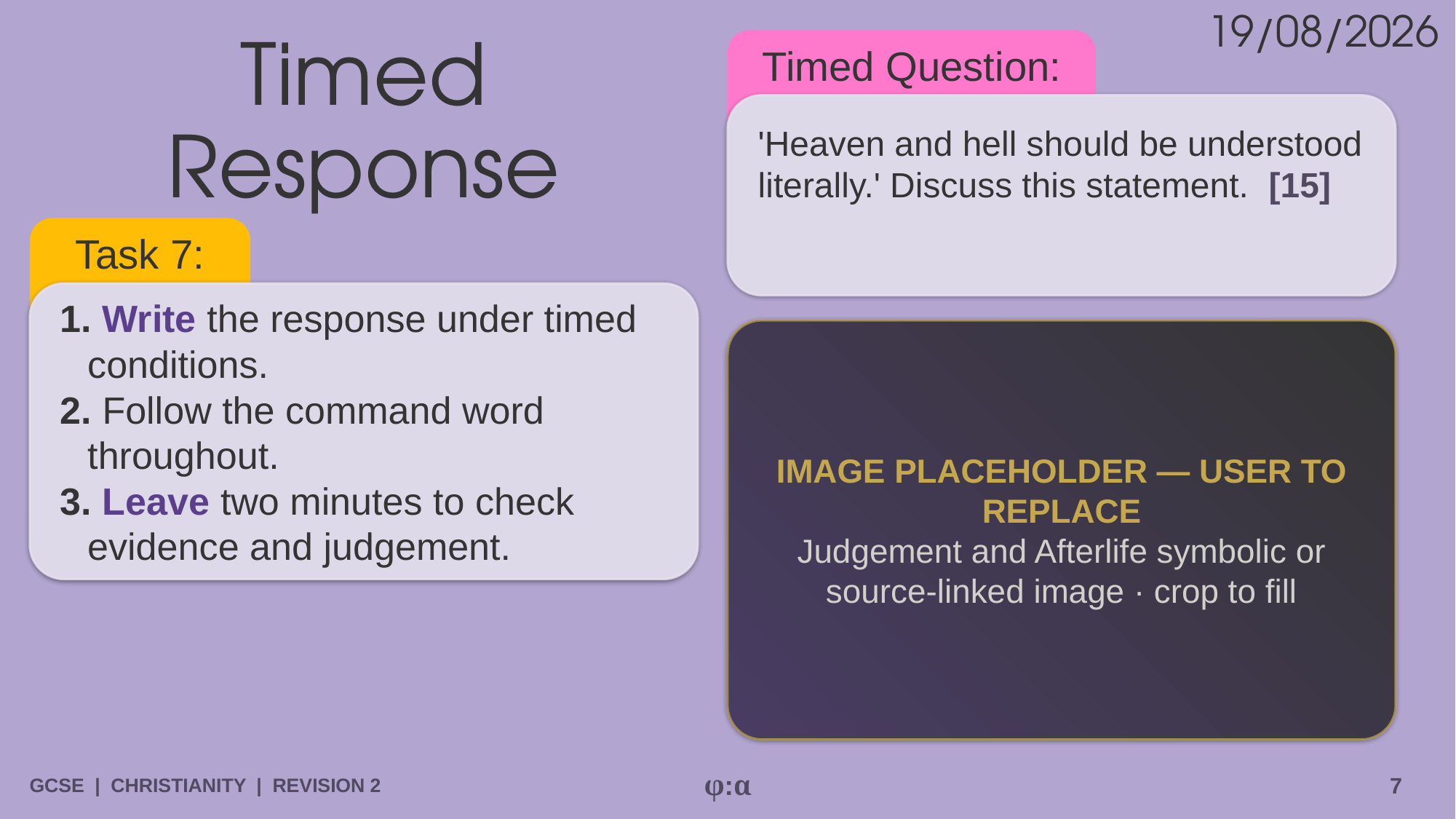

19/08/2026
# Timed Response
Timed Question:
'Heaven and hell should be understood literally.' Discuss this statement.  [15]
Task 7:
1. Write the response under timed conditions.
2. Follow the command word throughout.
3. Leave two minutes to check evidence and judgement.
IMAGE PLACEHOLDER — USER TO REPLACE
Judgement and Afterlife symbolic or source-linked image · crop to fill
GCSE  |  CHRISTIANITY  |  REVISION 2
φ:α
7